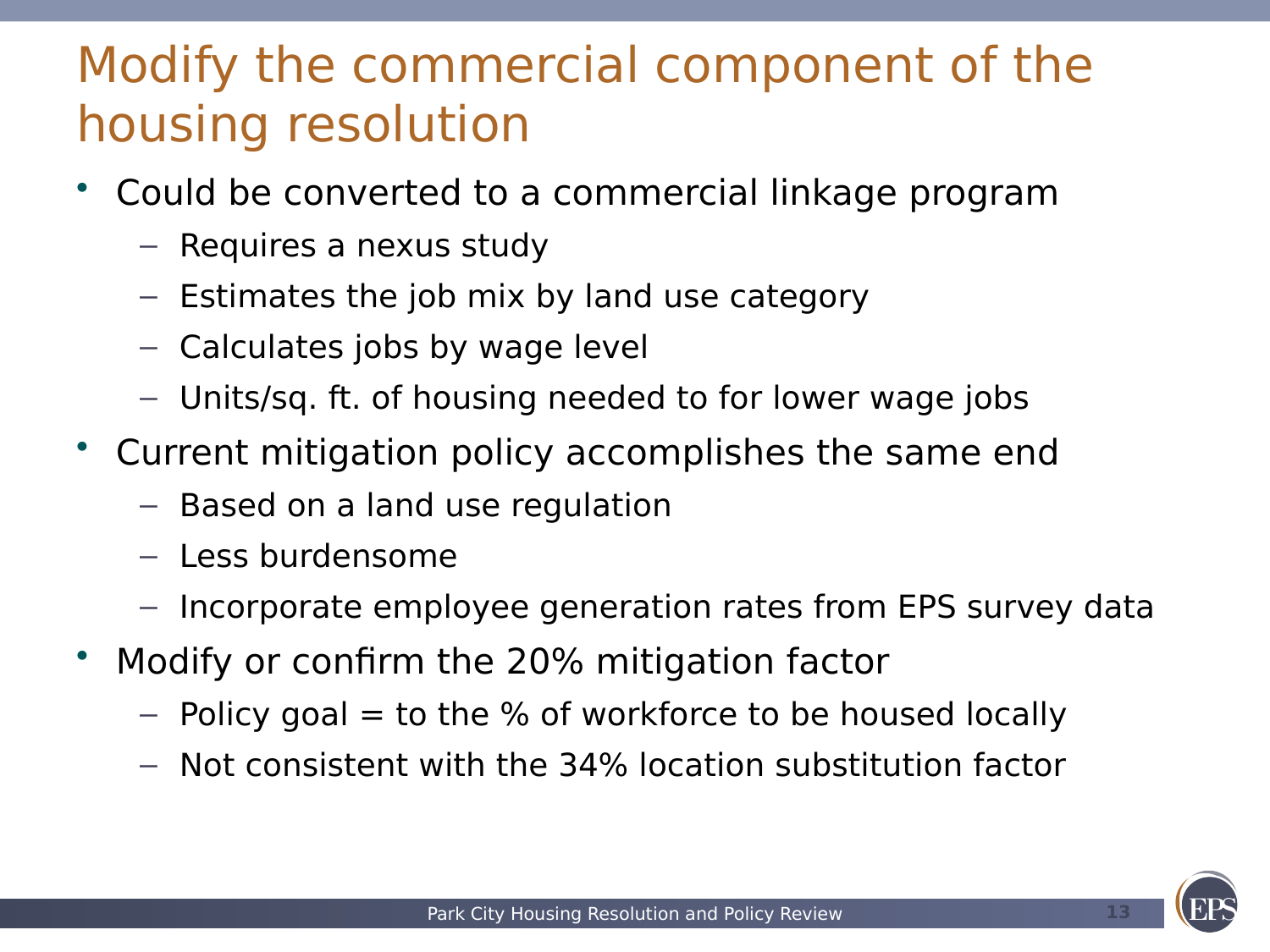

# Modify the commercial component of the housing resolution
Could be converted to a commercial linkage program
Requires a nexus study
Estimates the job mix by land use category
Calculates jobs by wage level
Units/sq. ft. of housing needed to for lower wage jobs
Current mitigation policy accomplishes the same end
Based on a land use regulation
Less burdensome
Incorporate employee generation rates from EPS survey data
Modify or confirm the 20% mitigation factor
Policy goal = to the % of workforce to be housed locally
Not consistent with the 34% location substitution factor